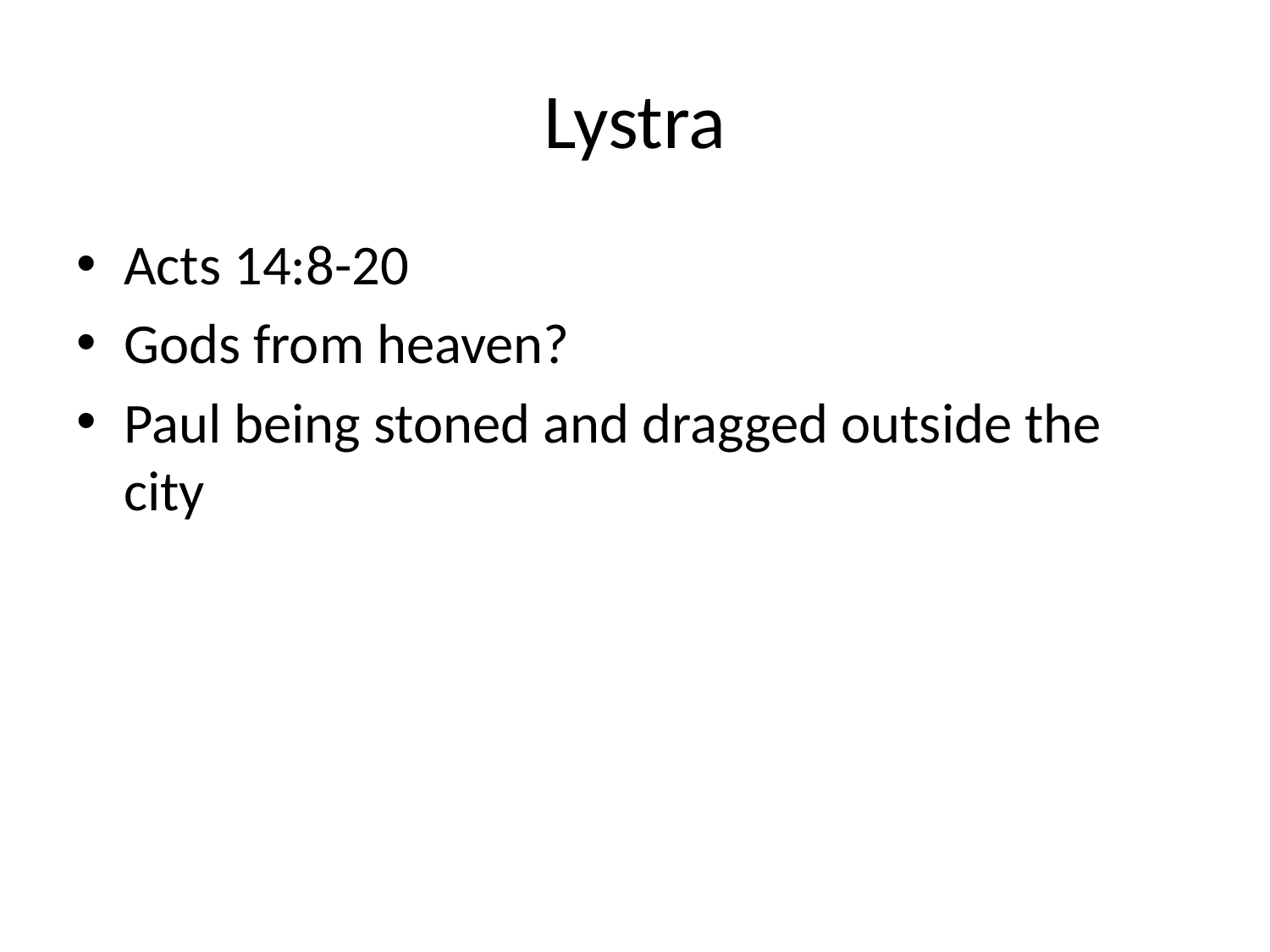

# Lystra
Acts 14:8-20
Gods from heaven?
Paul being stoned and dragged outside the city